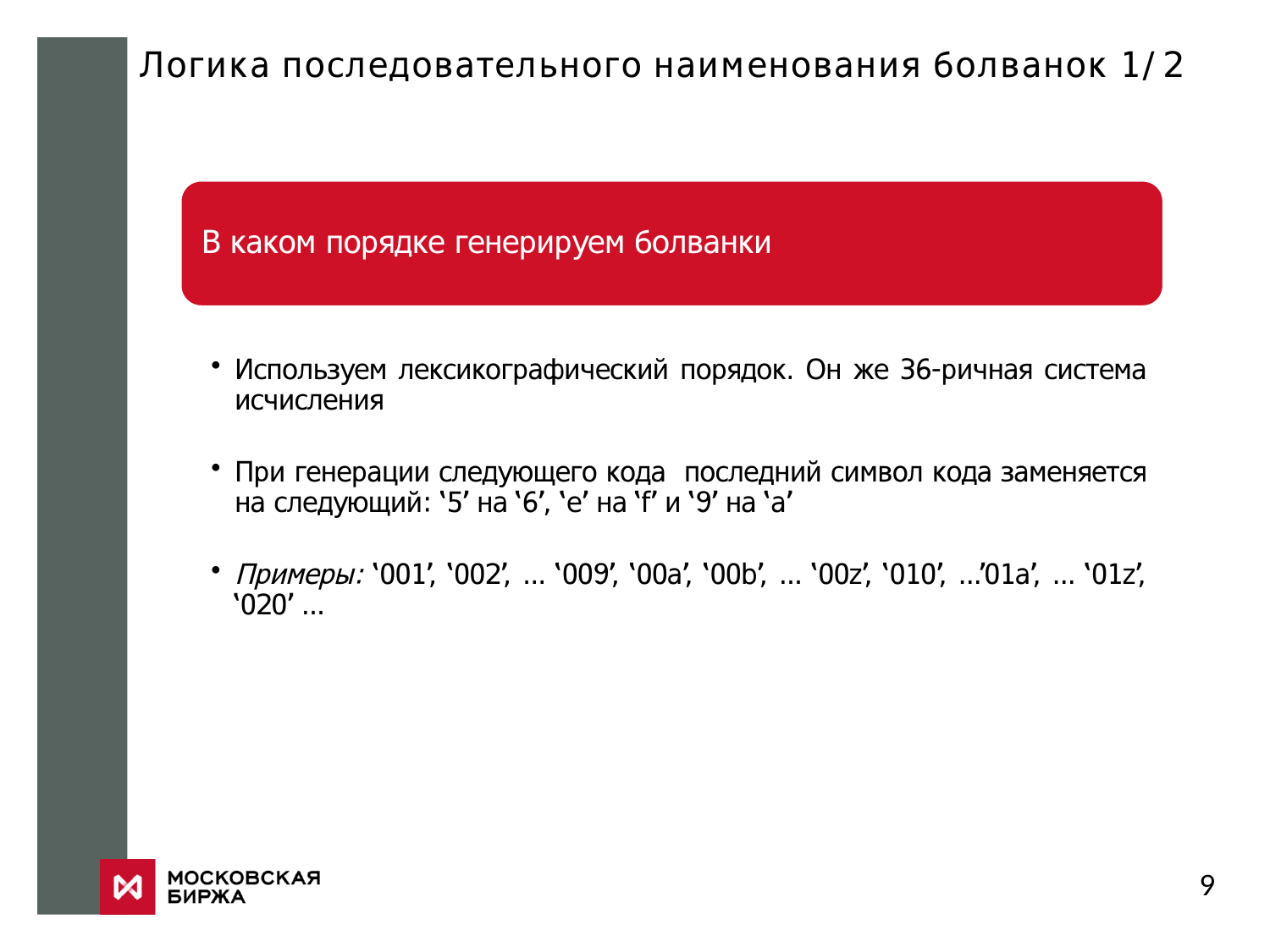

Логика последовательного наименования болванок 1/2
В каком порядке генерируем болванки
Используем лексикографический порядок. Он же 36-ричная система исчисления

При генерации следующего кода  последний символ кода заменяется на следующий: ‘5’ на ‘6’, ‘e’ на ‘f’ и ‘9’ на ‘a’

Примеры: ‘001’, ‘002’, … ‘009’, ‘00a’, ‘00b’, … ‘00z’, ‘010’, …’01a’, … ‘01z’, ‘020’ …
9